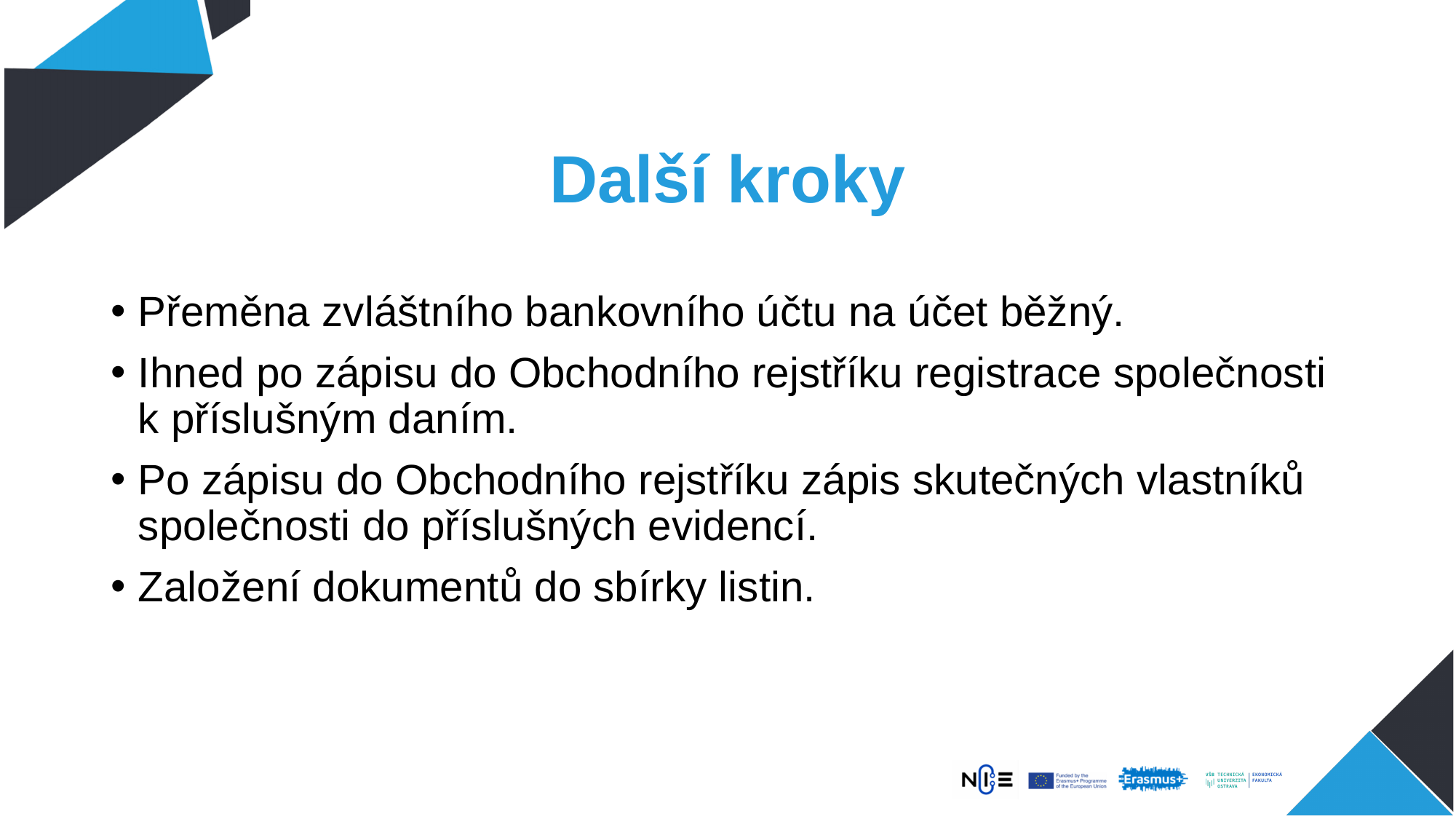

# Další kroky
Přeměna zvláštního bankovního účtu na účet běžný.
Ihned po zápisu do Obchodního rejstříku registrace společnosti k příslušným daním.
Po zápisu do Obchodního rejstříku zápis skutečných vlastníků společnosti do příslušných evidencí.
Založení dokumentů do sbírky listin.